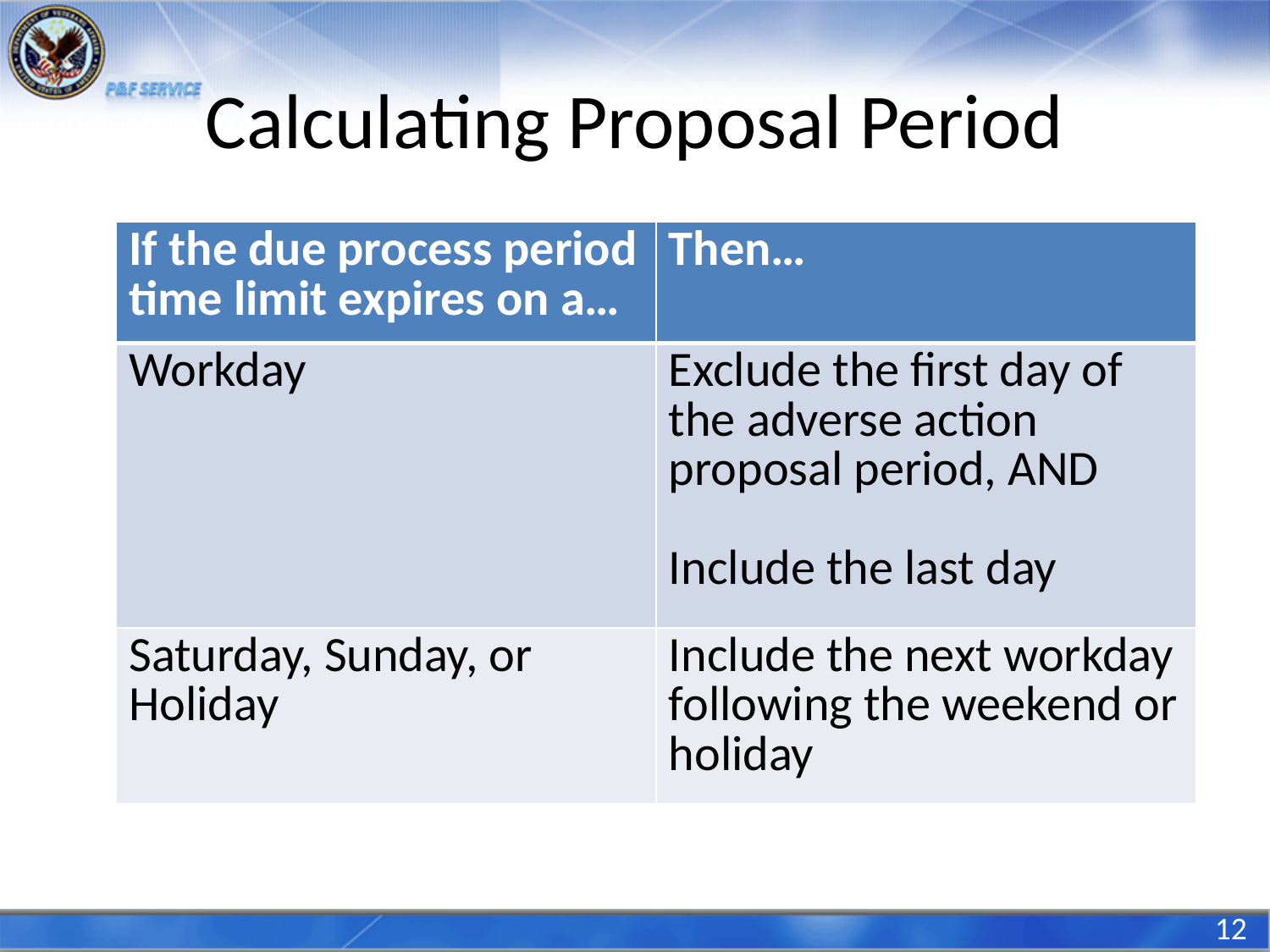

# Calculating Proposal Period
| If the due process period time limit expires on a… | Then… |
| --- | --- |
| Workday | Exclude the first day of the adverse action proposal period, AND Include the last day |
| Saturday, Sunday, or Holiday | Include the next workday following the weekend or holiday |
12